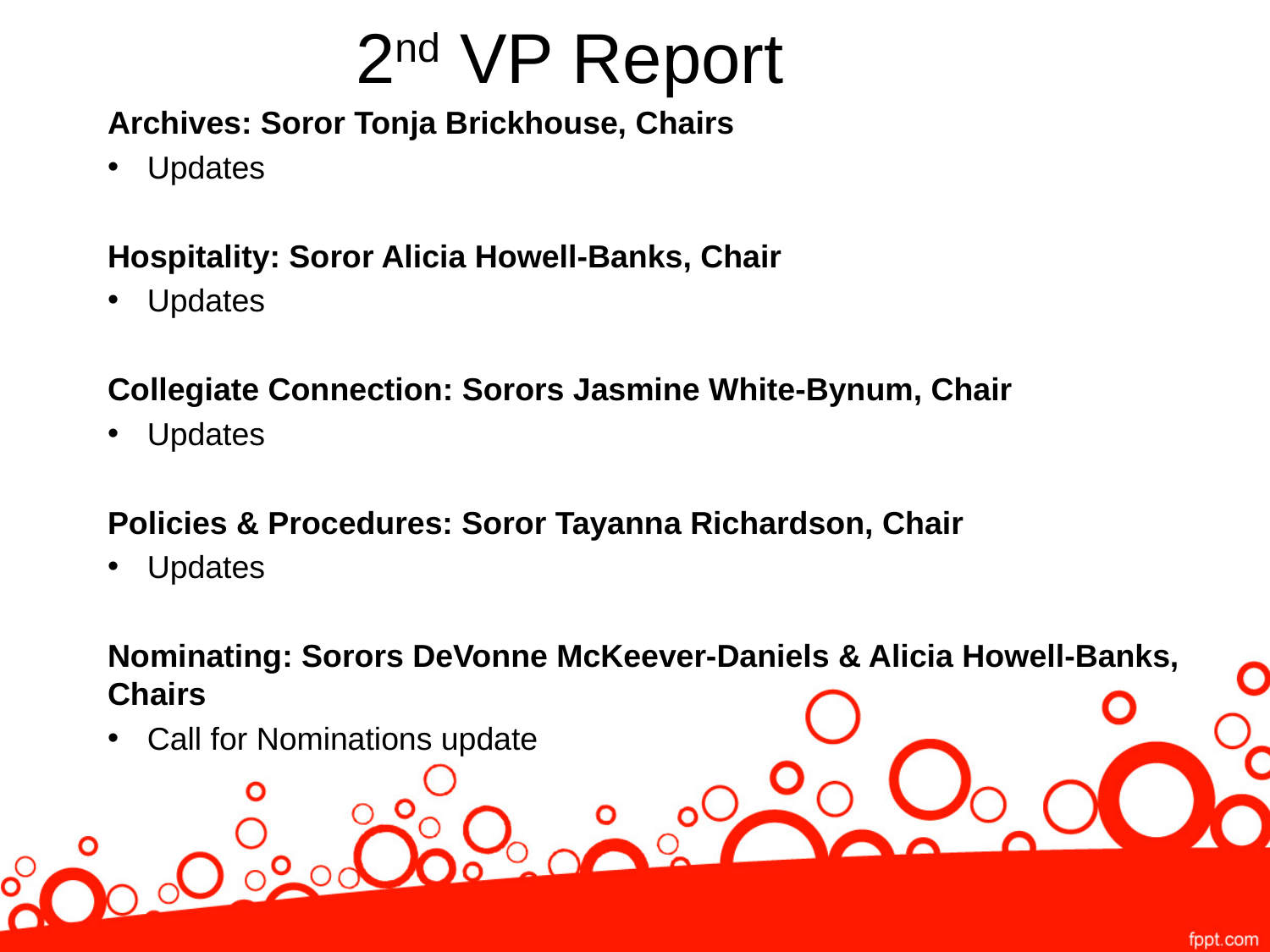

# 2nd VP Report
Archives: Soror Tonja Brickhouse, Chairs
Updates

Hospitality: Soror Alicia Howell-Banks, Chair
Updates

Collegiate Connection: Sorors Jasmine White-Bynum, Chair
Updates

Policies & Procedures: Soror Tayanna Richardson, Chair
Updates

Nominating: Sorors DeVonne McKeever-Daniels & Alicia Howell-Banks, Chairs
Call for Nominations update